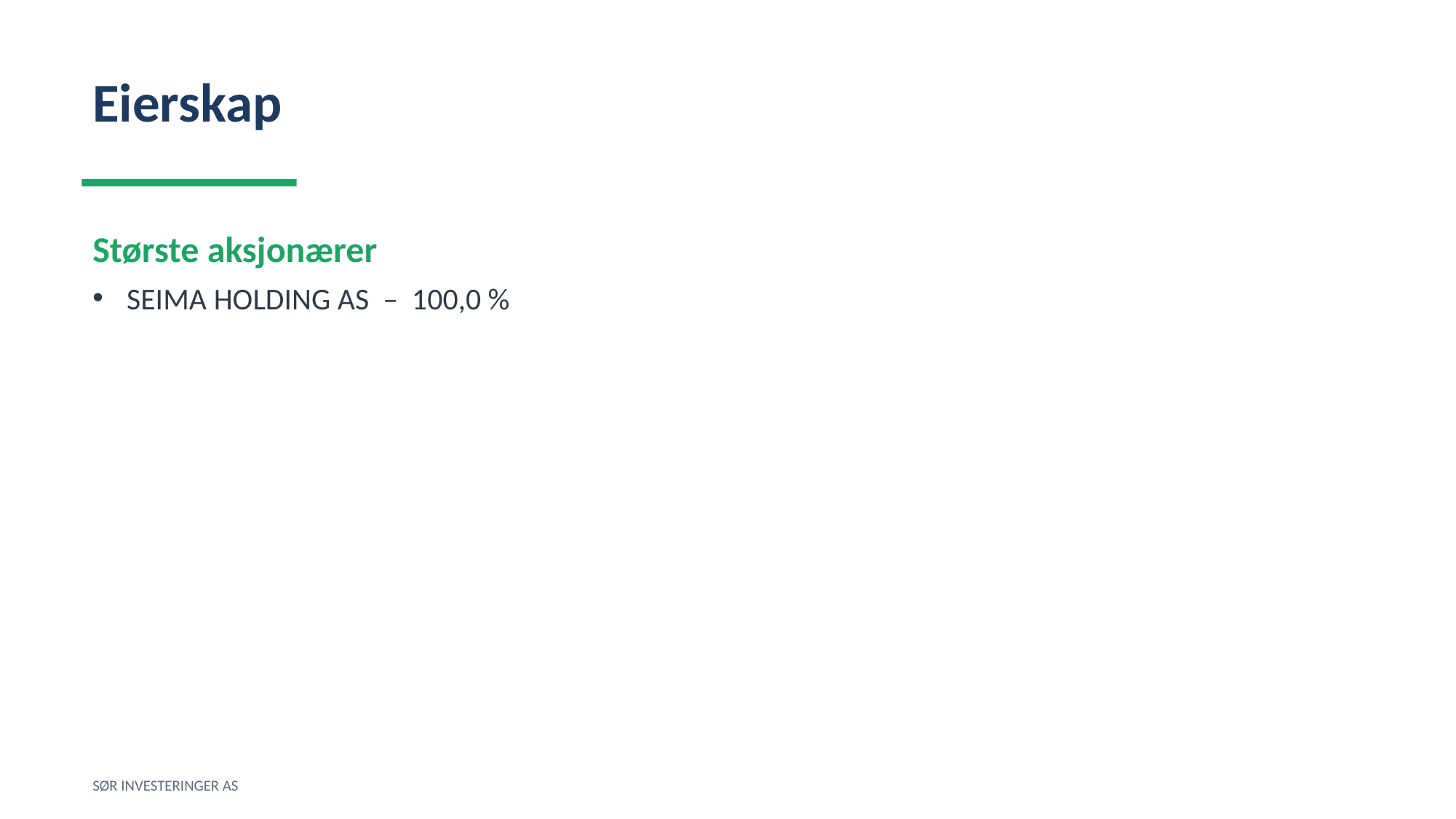

Eierskap

Største aksjonærer
SEIMA HOLDING AS  –  100,0 %
SØR INVESTERINGER AS